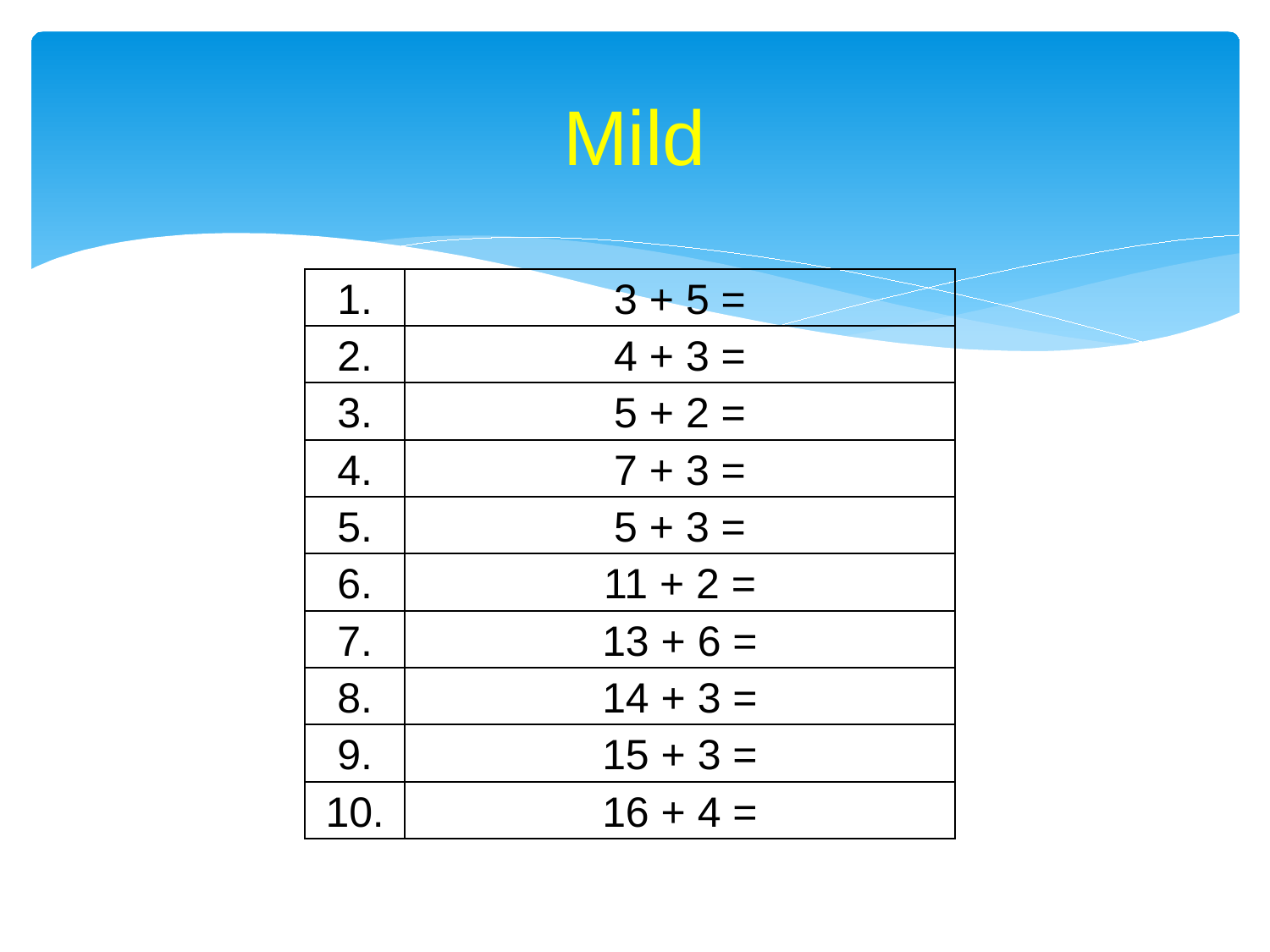

# Mild
| 1. | 3 + 5 = |
| --- | --- |
| 2. | 4 + 3 = |
| 3. | 5 + 2 = |
| 4. | 7 + 3 = |
| 5. | 5 + 3 = |
| 6. | 11 + 2 = |
| 7. | 13 + 6 = |
| 8. | 14 + 3 = |
| 9. | 15 + 3 = |
| 10. | 16 + 4 = |